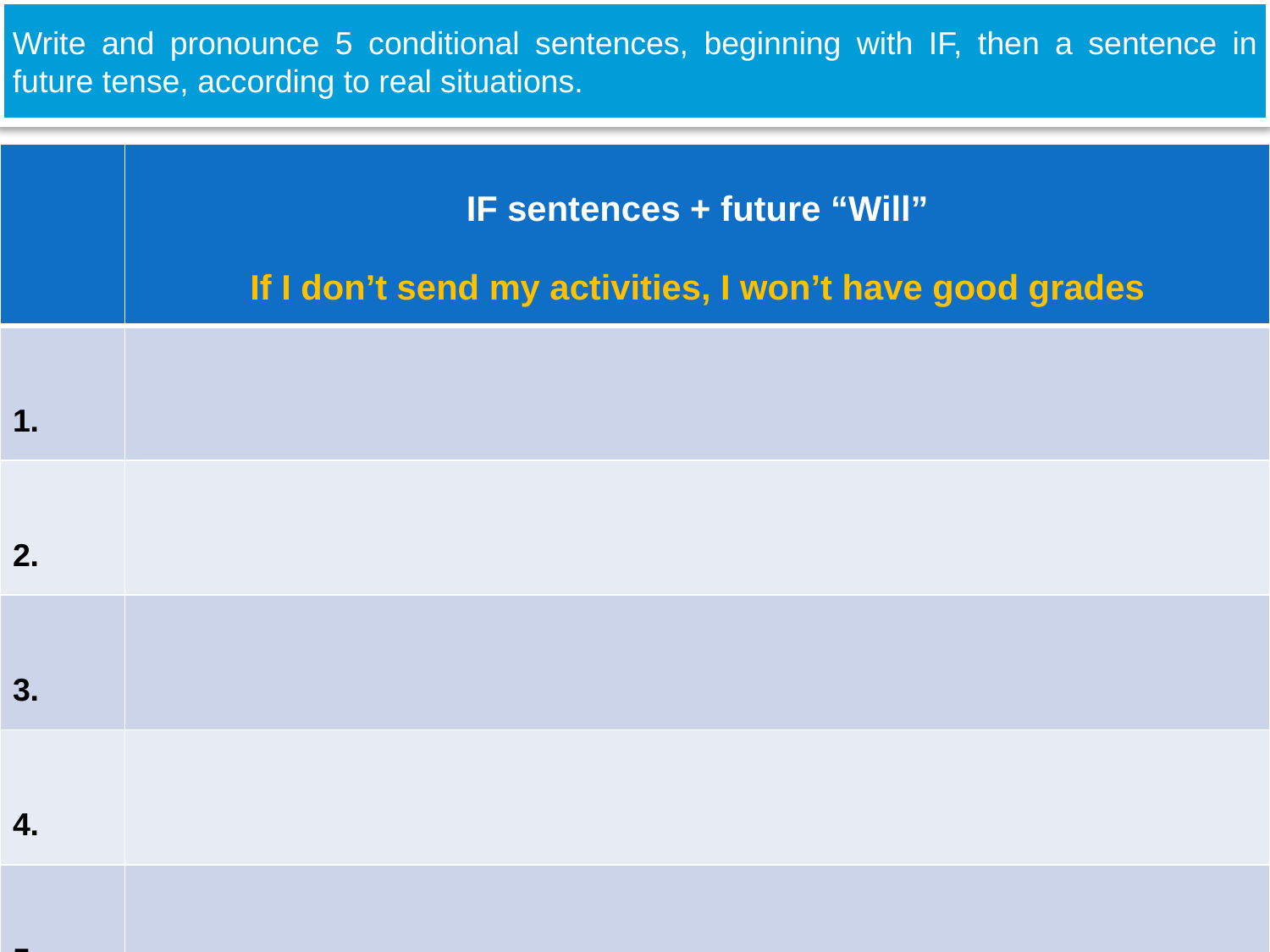

Write and pronounce 5 conditional sentences, beginning with IF, then a sentence in future tense, according to real situations.

|  | IF sentences + future “Will” If I don’t send my activities, I won’t have good grades |
| --- | --- |
| 1. |  |
| 2. |  |
| 3. |  |
| 4. |  |
| 5. |  |